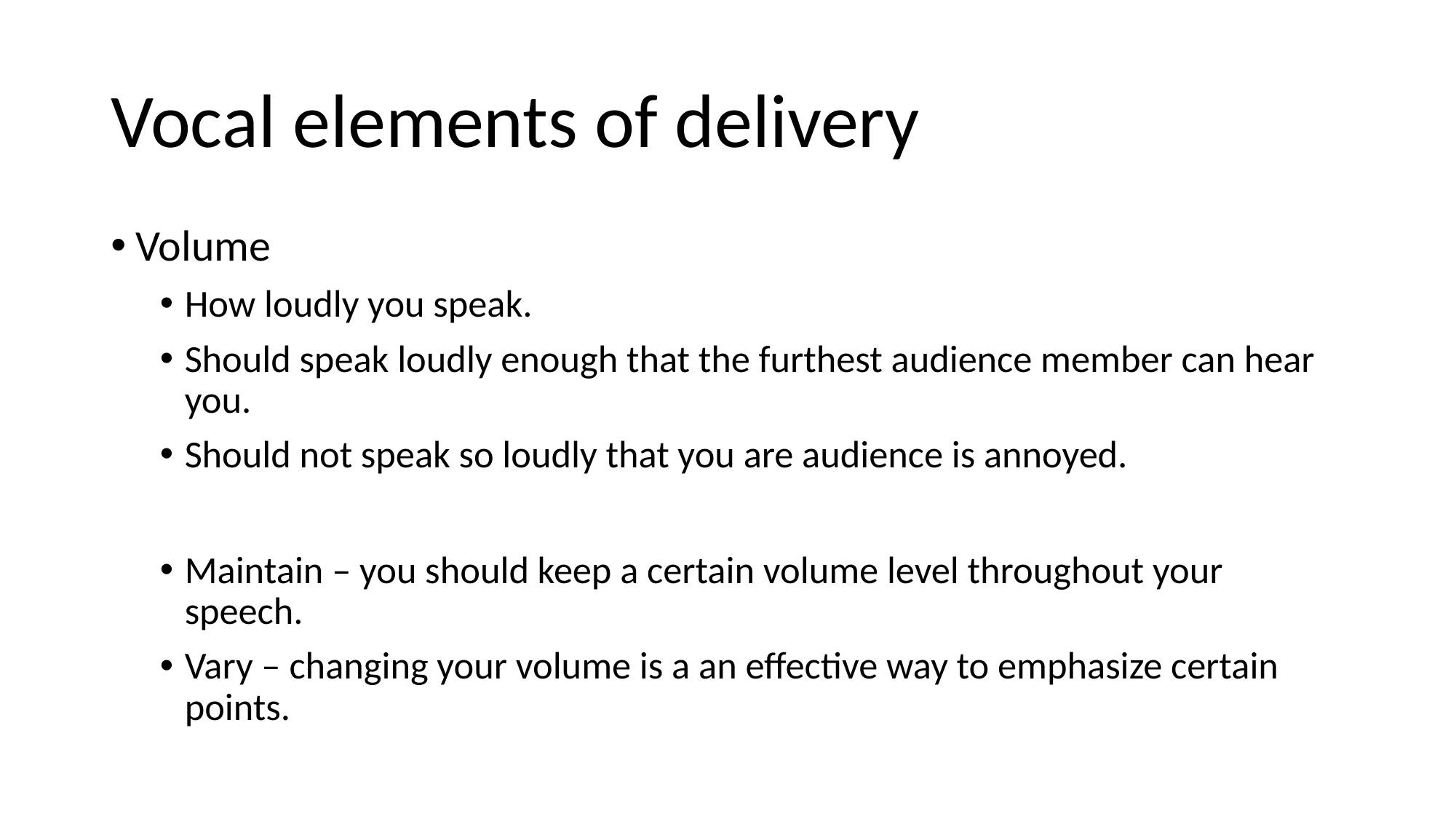

# Vocal elements of delivery
Volume
How loudly you speak.
Should speak loudly enough that the furthest audience member can hear you.
Should not speak so loudly that you are audience is annoyed.

Maintain – you should keep a certain volume level throughout your speech.
Vary – changing your volume is a an effective way to emphasize certain points.